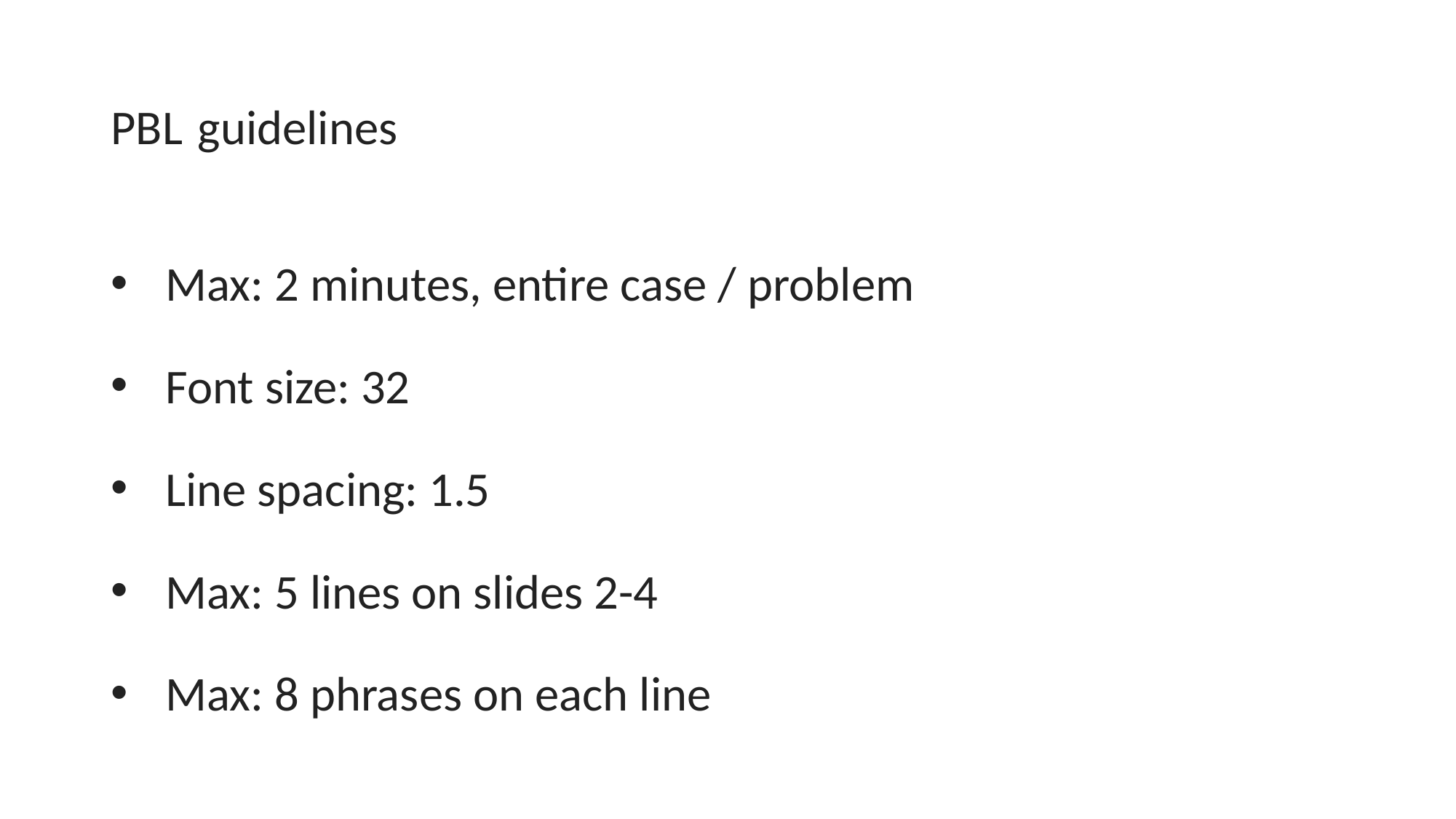

# PBL guidelines
Max: 2 minutes, entire case / problem
Font size: 32
Line spacing: 1.5
Max: 5 lines on slides 2-4
Max: 8 phrases on each line